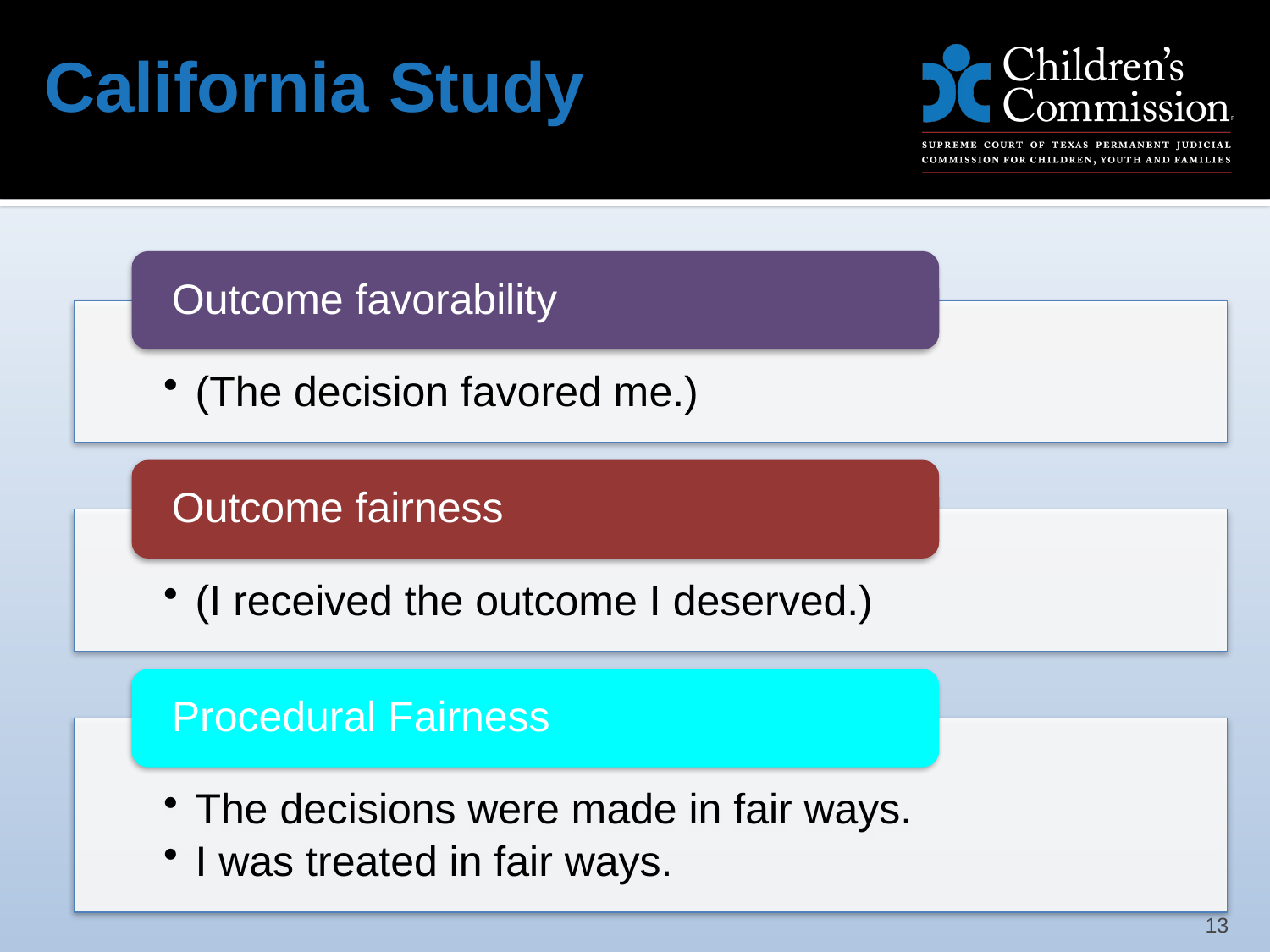

# California Study
(The decision favored me.)
Outcome favorability
(I received the outcome I deserved.)
Outcome fairness
The decisions were made in fair ways.
I was treated in fair ways.
Procedural Fairness
13